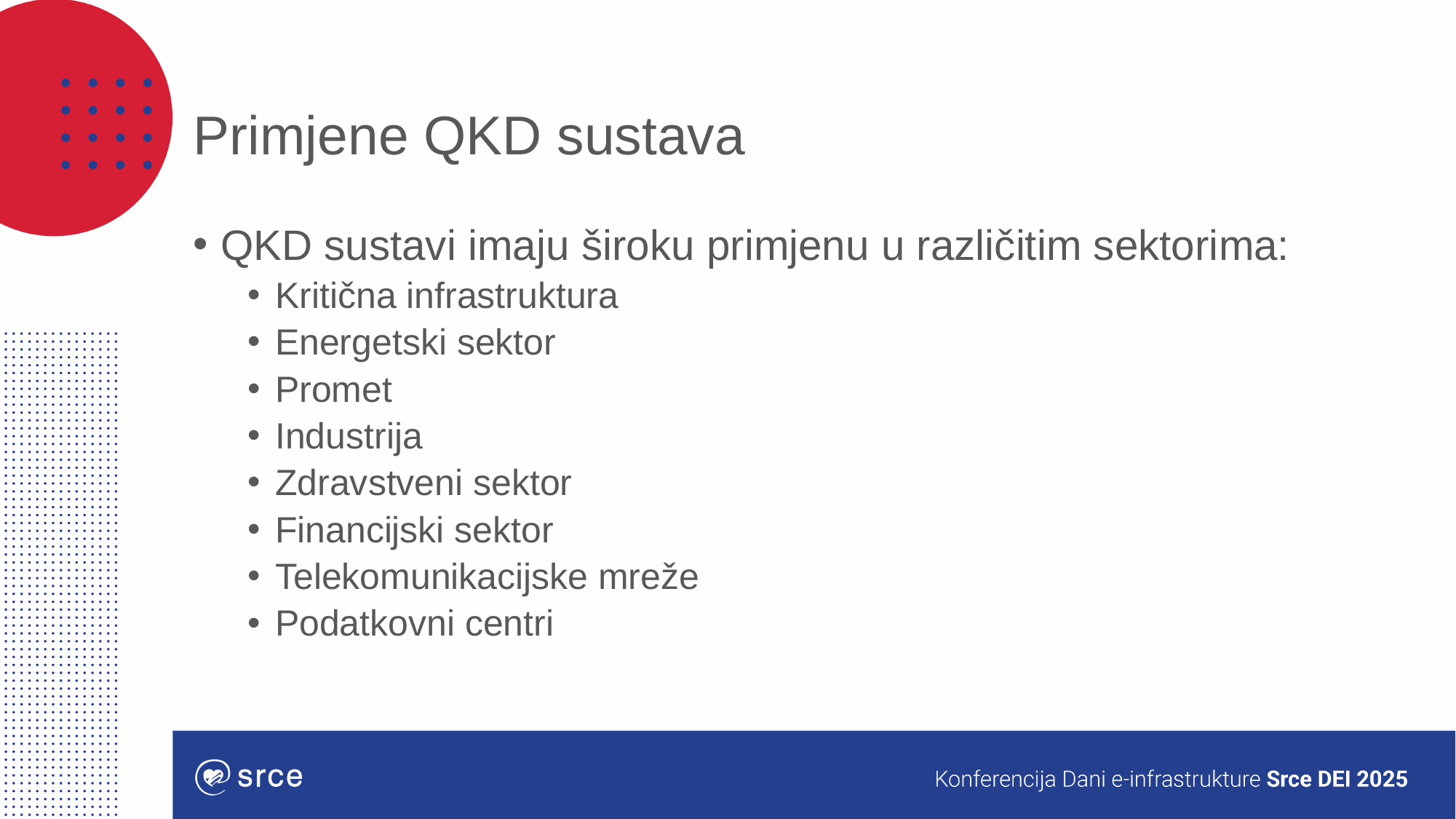

# Primjene QKD sustava
QKD sustavi imaju široku primjenu u različitim sektorima:
Kritična infrastruktura
Energetski sektor
Promet
Industrija
Zdravstveni sektor
Financijski sektor
Telekomunikacijske mreže
Podatkovni centri